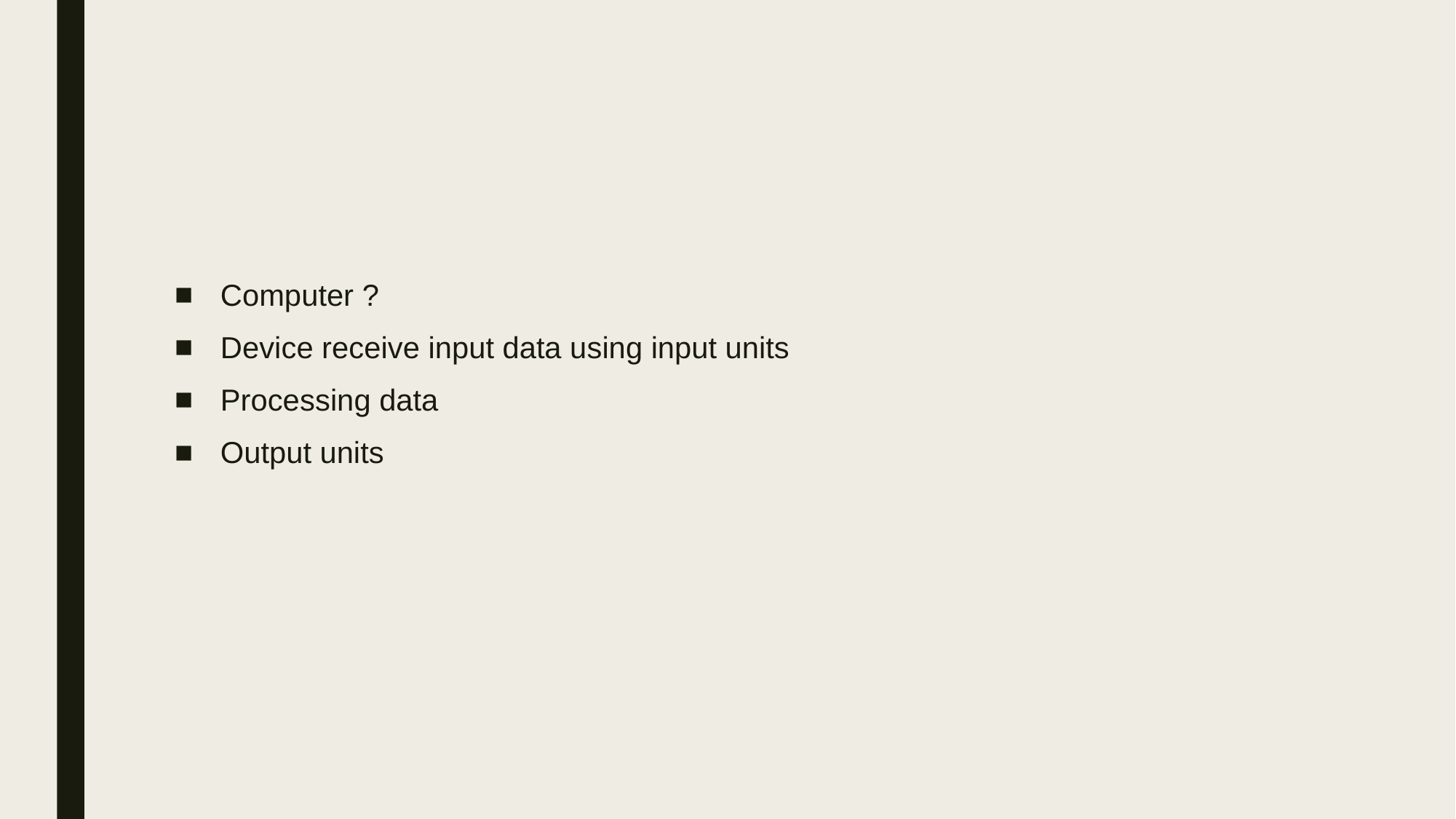

#
Computer ?
Device receive input data using input units
Processing data
Output units